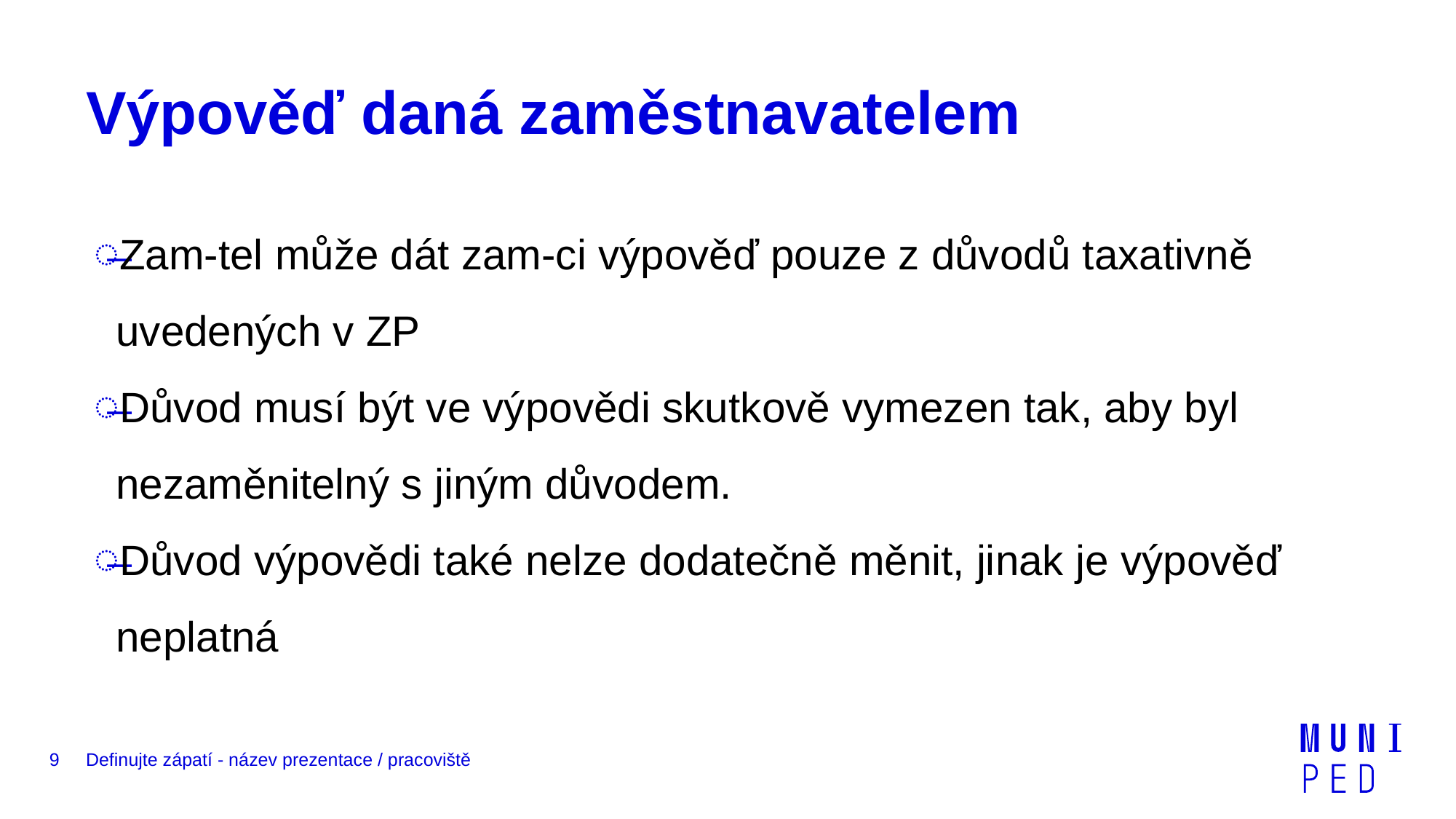

# Výpověď daná zaměstnavatelem
Zam-tel může dát zam-ci výpověď pouze z důvodů taxativně uvedených v ZP
Důvod musí být ve výpovědi skutkově vymezen tak, aby byl nezaměnitelný s jiným důvodem.
Důvod výpovědi také nelze dodatečně měnit, jinak je výpověď neplatná

9
Definujte zápatí - název prezentace / pracoviště